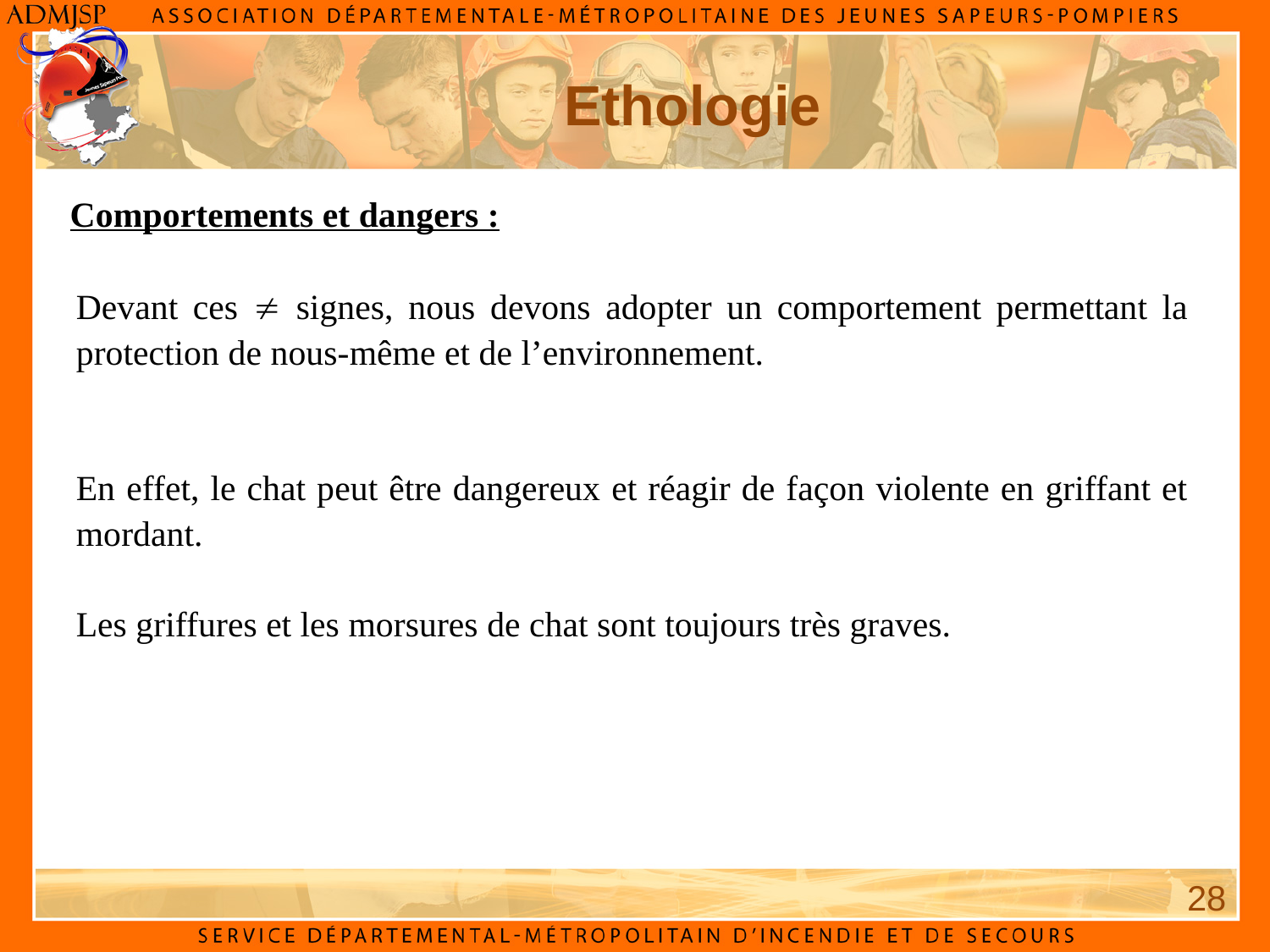

Ethologie
Comportements et dangers :
Devant ces ≠ signes, nous devons adopter un comportement permettant la protection de nous-même et de l’environnement.

En effet, le chat peut être dangereux et réagir de façon violente en griffant et mordant.

Les griffures et les morsures de chat sont toujours très graves.
28